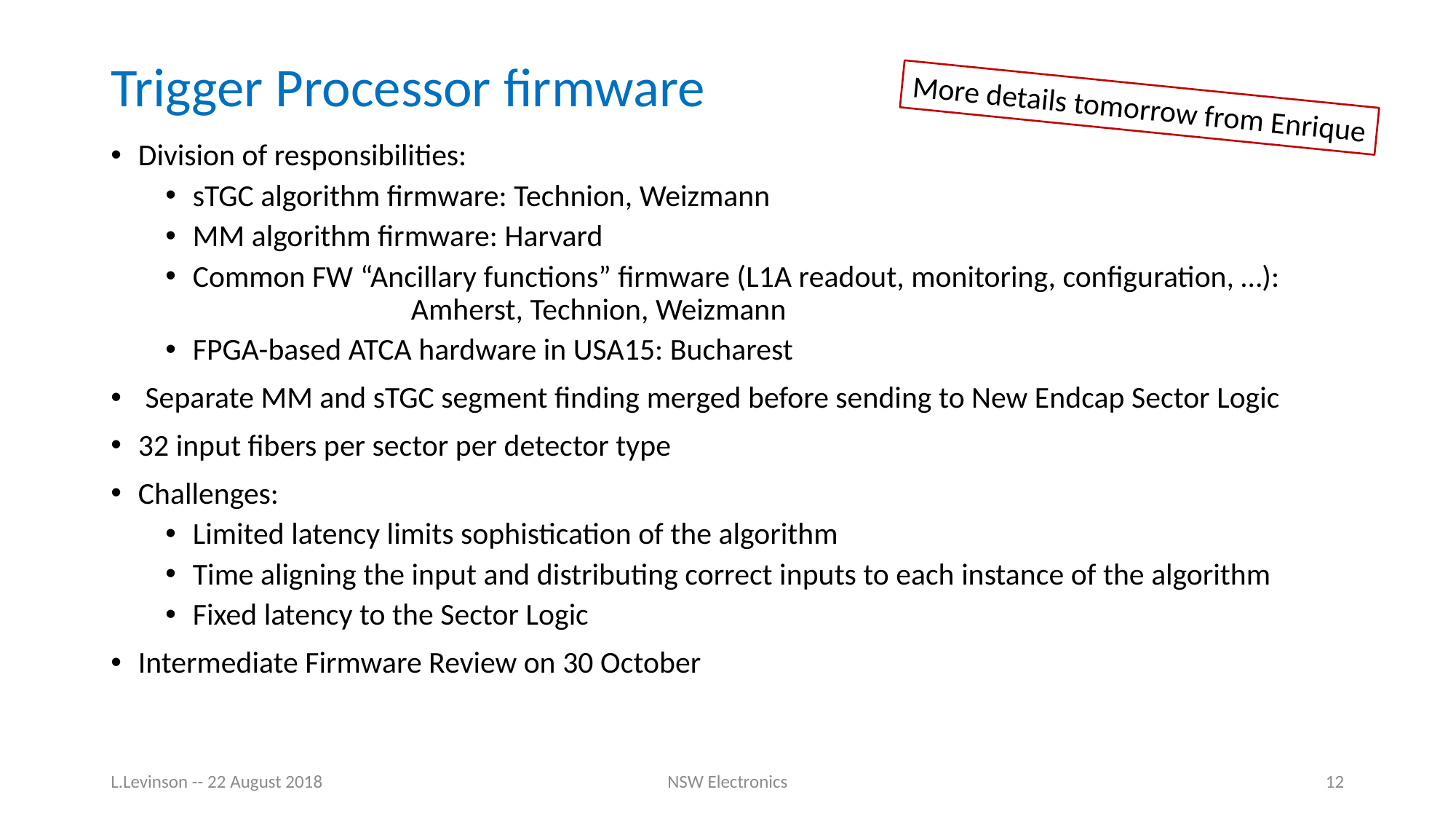

# Trigger Processor firmware
More details tomorrow from Enrique
Division of responsibilities:
sTGC algorithm firmware: Technion, Weizmann
MM algorithm firmware: Harvard
Common FW “Ancillary functions” firmware (L1A readout, monitoring, configuration, …):
		Amherst, Technion, Weizmann
FPGA-based ATCA hardware in USA15: Bucharest
 Separate MM and sTGC segment finding merged before sending to New Endcap Sector Logic
32 input fibers per sector per detector type
Challenges:
Limited latency limits sophistication of the algorithm
Time aligning the input and distributing correct inputs to each instance of the algorithm
Fixed latency to the Sector Logic
Intermediate Firmware Review on 30 October
L.Levinson -- 22 August 2018
NSW Electronics
12